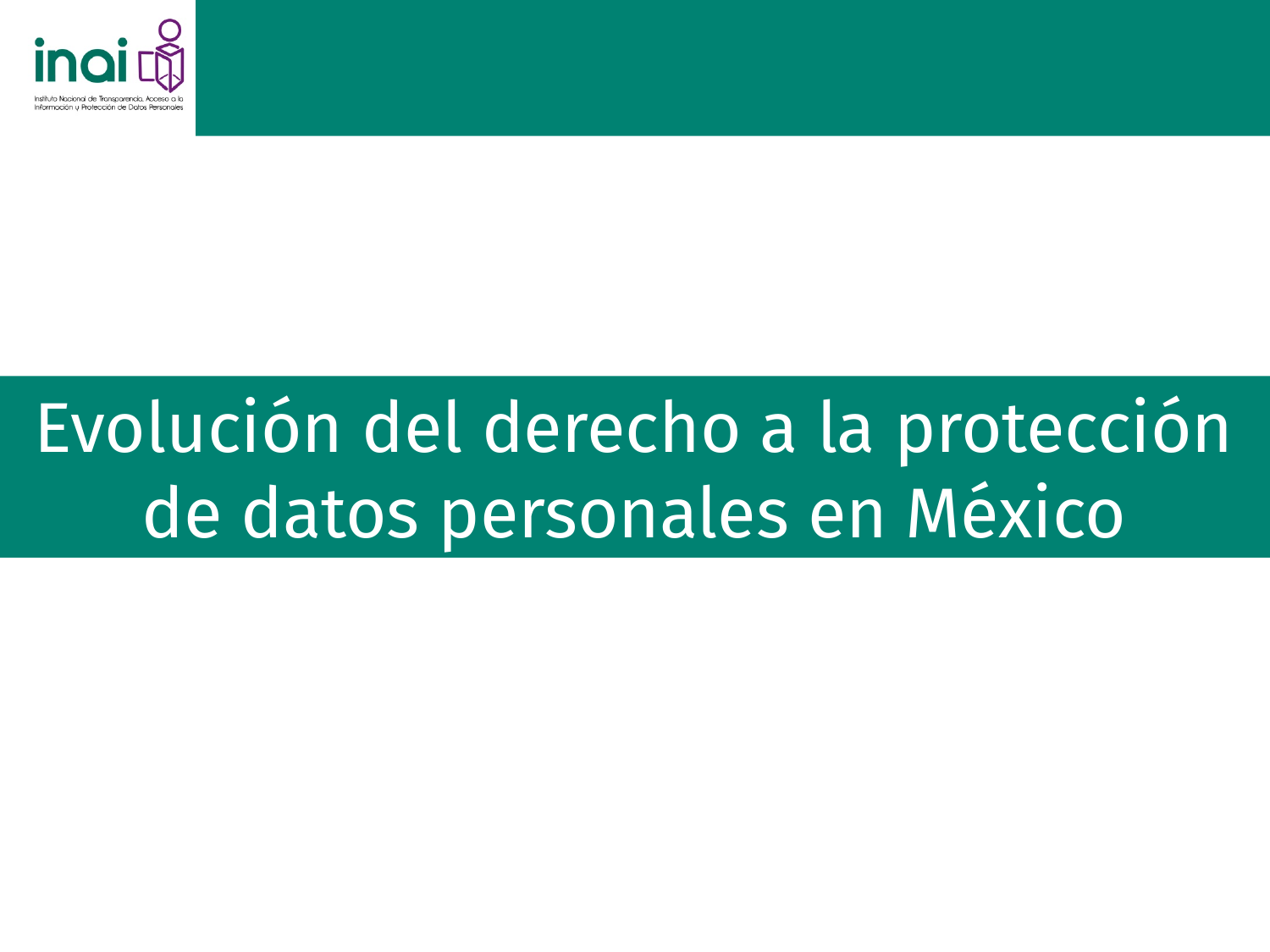

Evolución del derecho a la protección de datos personales en México